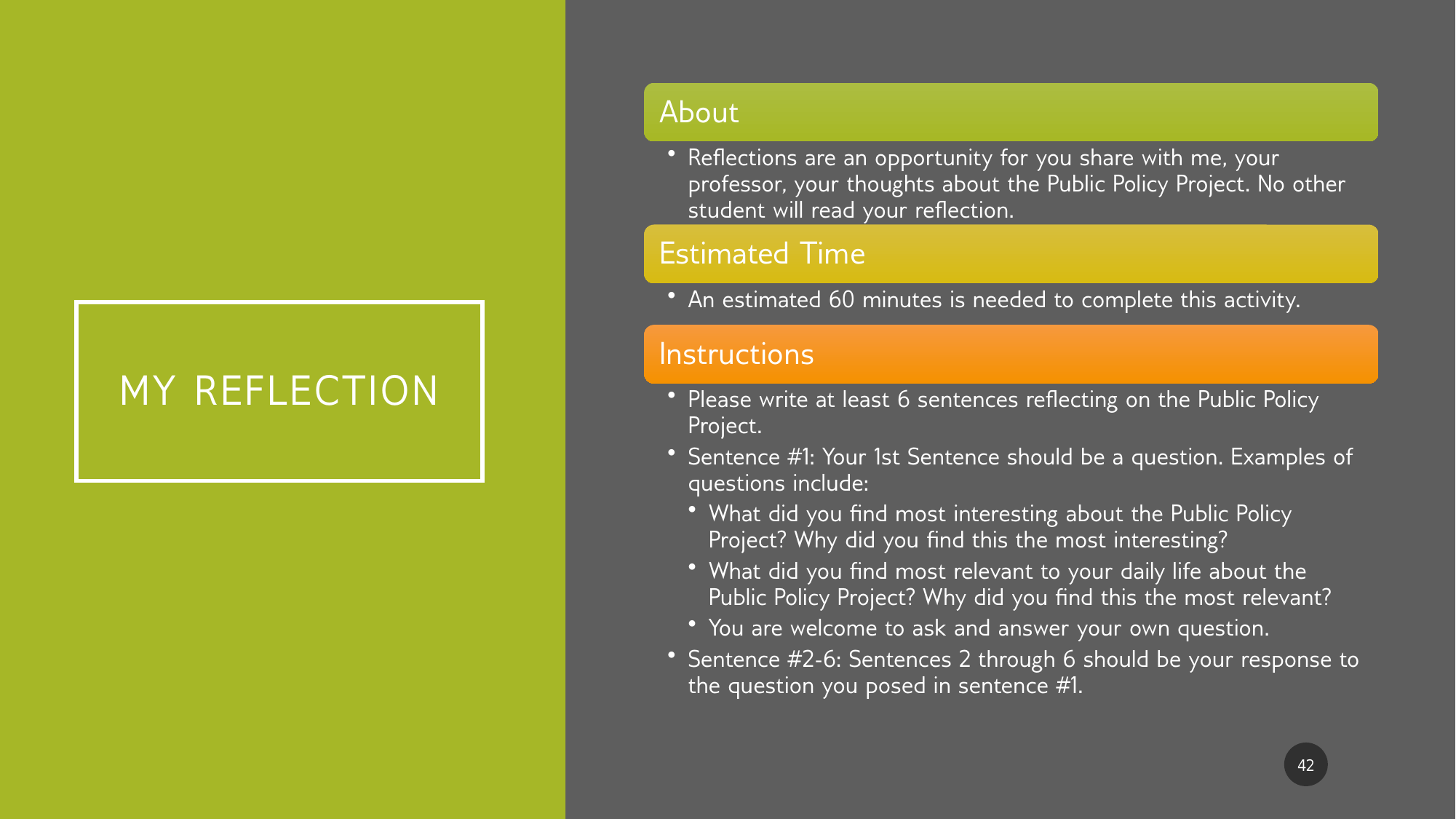

About
Reflections are an opportunity for you share with me, your professor, your thoughts about the Public Policy Project. No other student will read your reflection.
Estimated Time
An estimated 60 minutes is needed to complete this activity.
Instructions
Please write at least 6 sentences reflecting on the Public Policy Project.
Sentence #1: Your 1st Sentence should be a question. Examples of questions include:
What did you find most interesting about the Public Policy Project? Why did you find this the most interesting?
What did you find most relevant to your daily life about the Public Policy Project? Why did you find this the most relevant?
You are welcome to ask and answer your own question.
Sentence #2-6: Sentences 2 through 6 should be your response to the question you posed in sentence #1.
# My Reflection
42